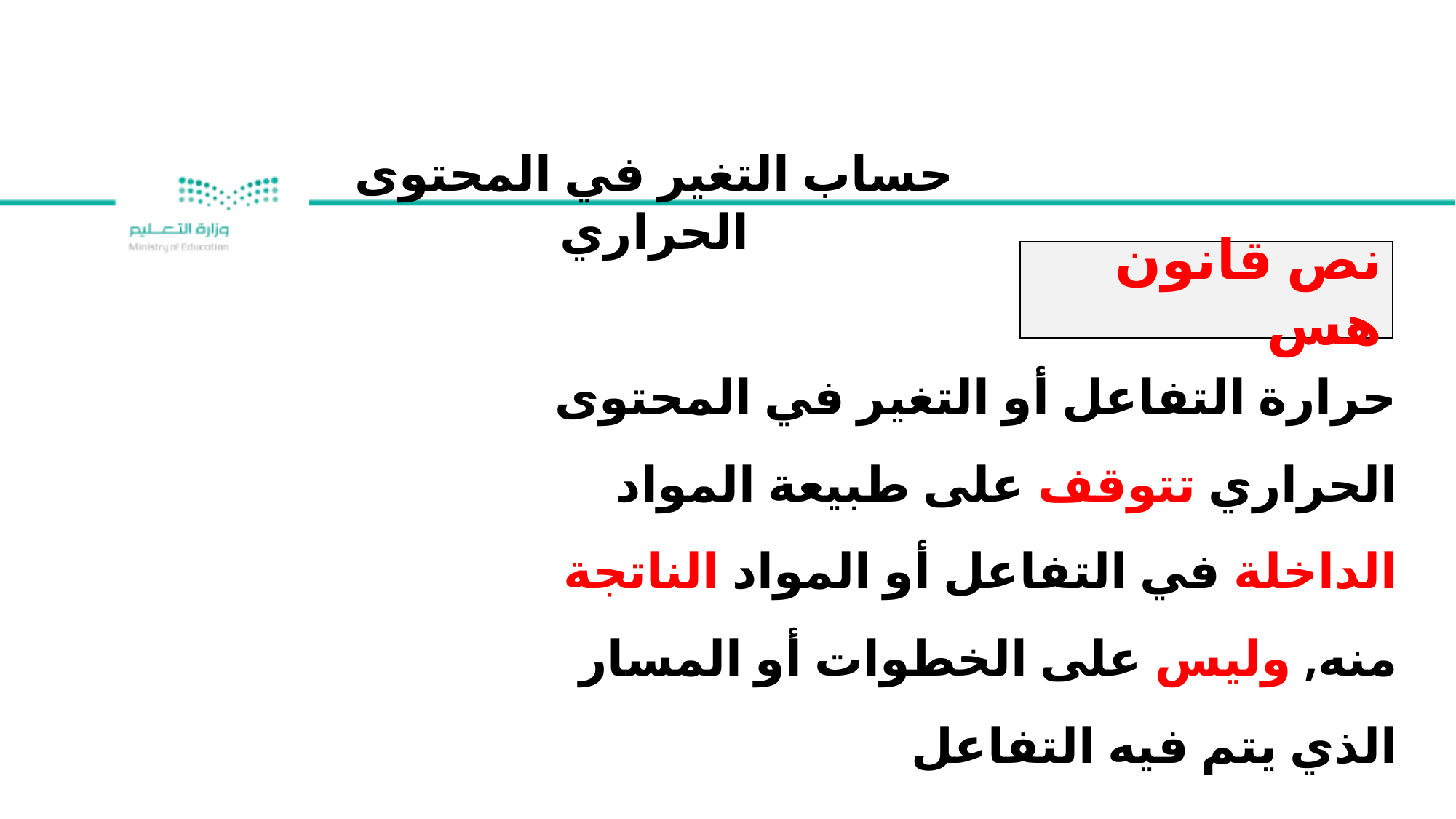

حساب التغير في المحتوى الحراري
نص قانون هس
حرارة التفاعل أو التغير في المحتوى الحراري تتوقف على طبيعة المواد الداخلة في التفاعل أو المواد الناتجة منه, وليس على الخطوات أو المسار الذي يتم فيه التفاعل